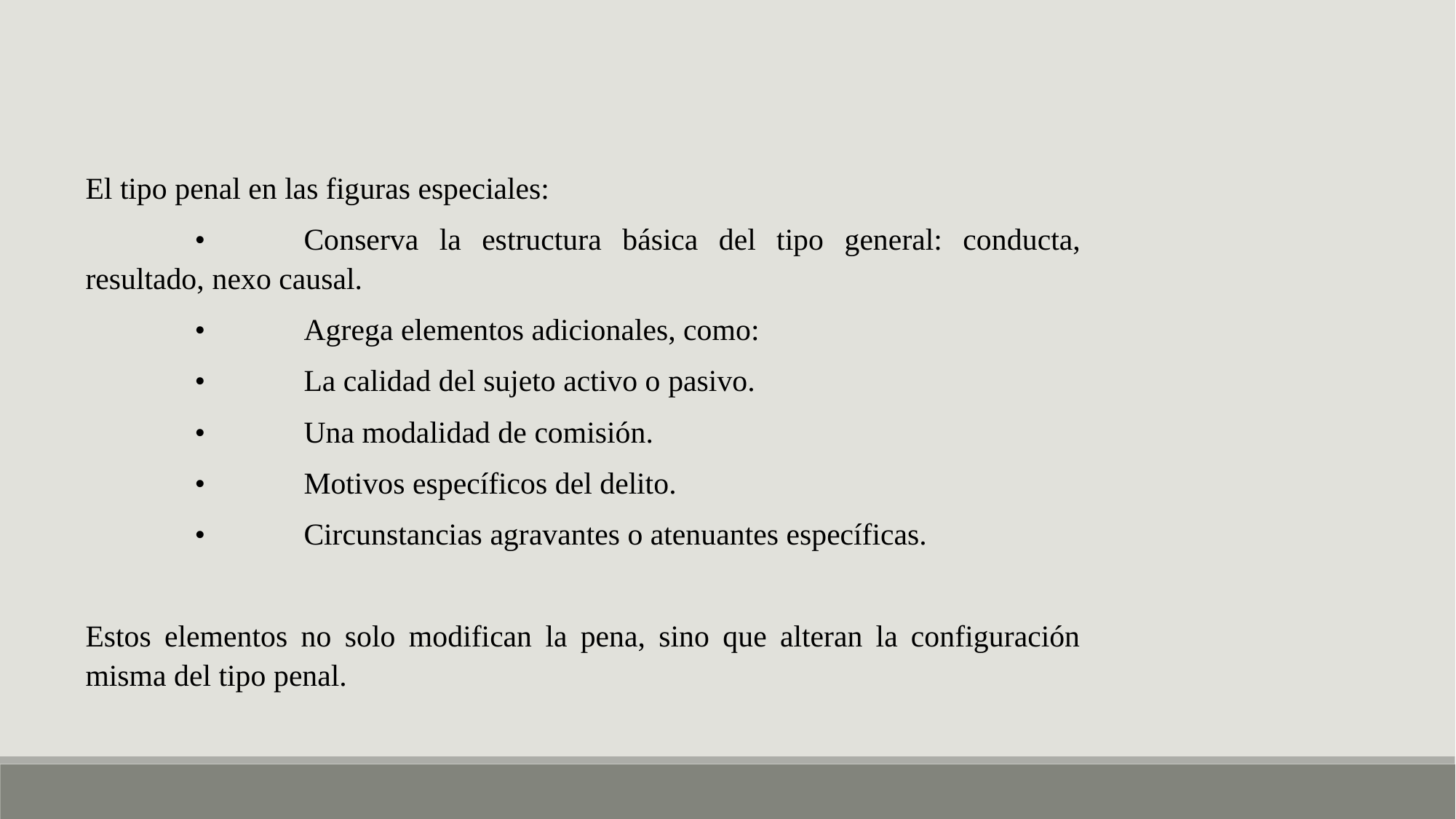

El tipo penal en las figuras especiales:
	•	Conserva la estructura básica del tipo general: conducta, resultado, nexo causal.
	•	Agrega elementos adicionales, como:
	•	La calidad del sujeto activo o pasivo.
	•	Una modalidad de comisión.
	•	Motivos específicos del delito.
	•	Circunstancias agravantes o atenuantes específicas.

Estos elementos no solo modifican la pena, sino que alteran la configuración misma del tipo penal.